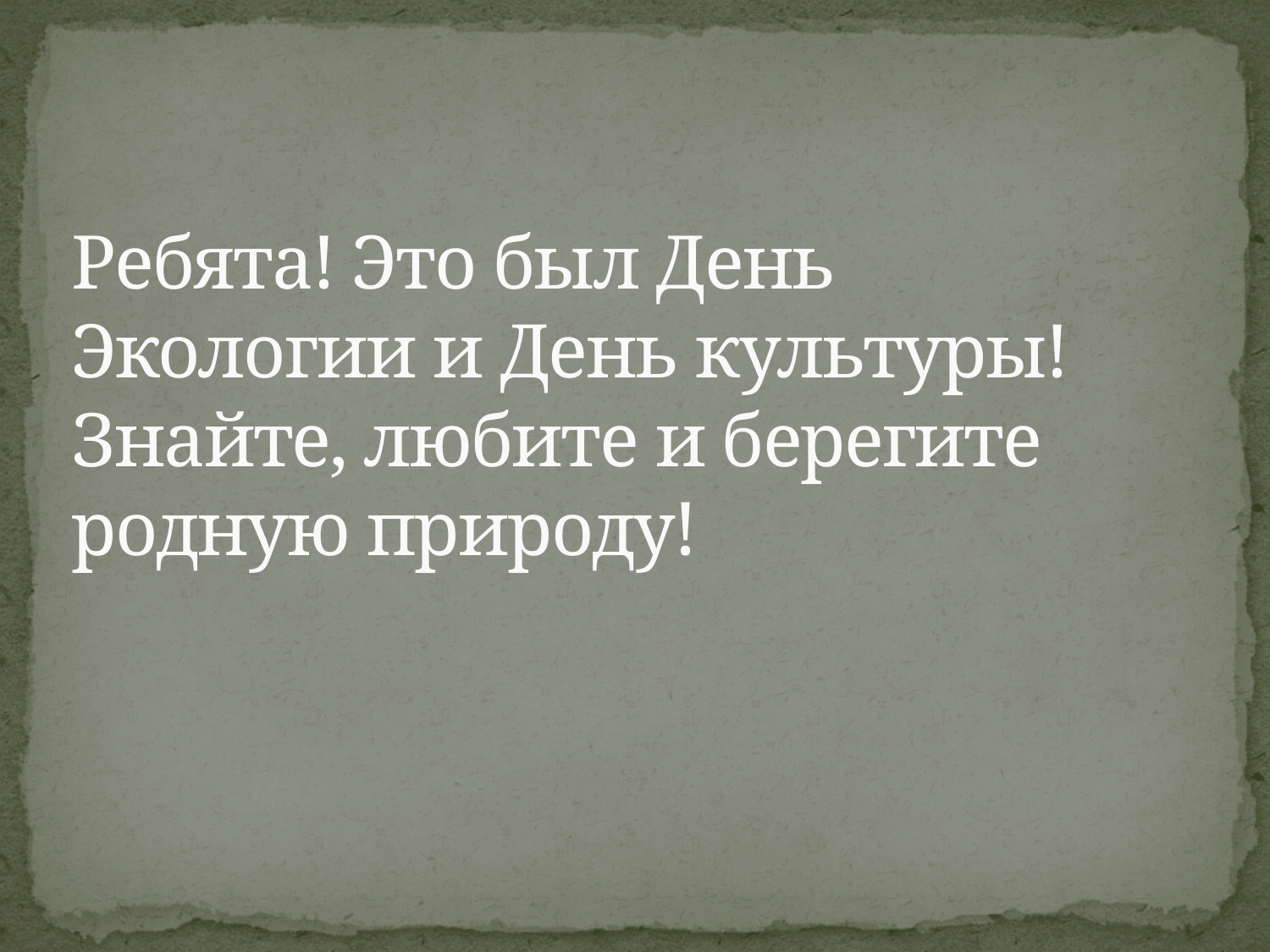

# Ребята! Это был День Экологии и День культуры!     Знайте, любите и берегите родную природу!